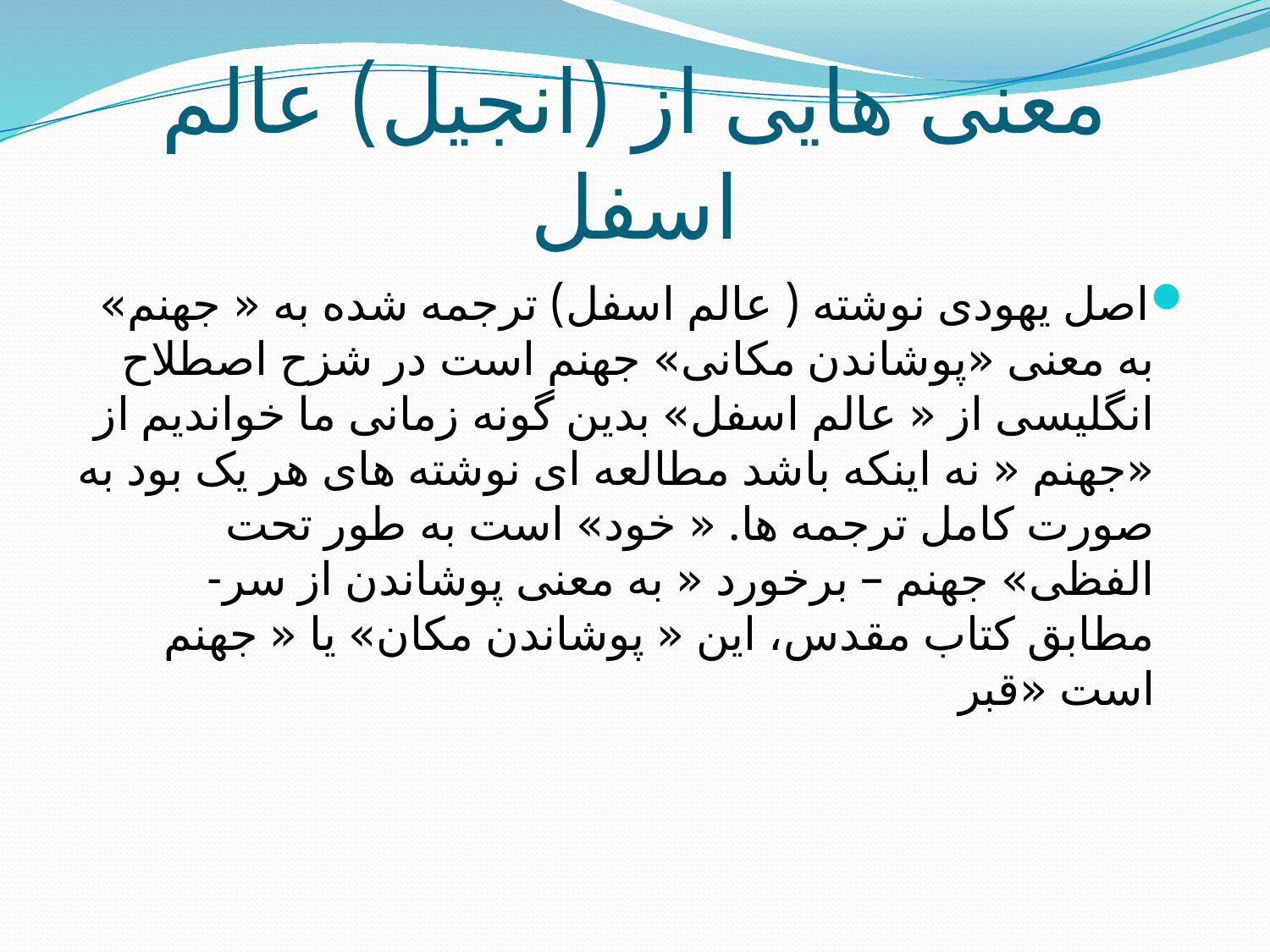

# معنی هایی از (انجیل) عالم اسفل
اصل یهودی نوشته ( عالم اسفل) ترجمه شده به « جهنم» به معنی «پوشاندن مکانی» جهنم است در شزح اصطلاح انگلیسی از « عالم اسفل» بدین گونه زمانی ما خواندیم از «جهنم « نه اینکه باشد مطالعه ای نوشته های هر یک بود به صورت کامل ترجمه ها. « خود» است به طور تحت الفظی» جهنم – برخورد « به معنی پوشاندن از سر- مطابق کتاب مقدس، این « پوشاندن مکان» یا « جهنم است «قبر